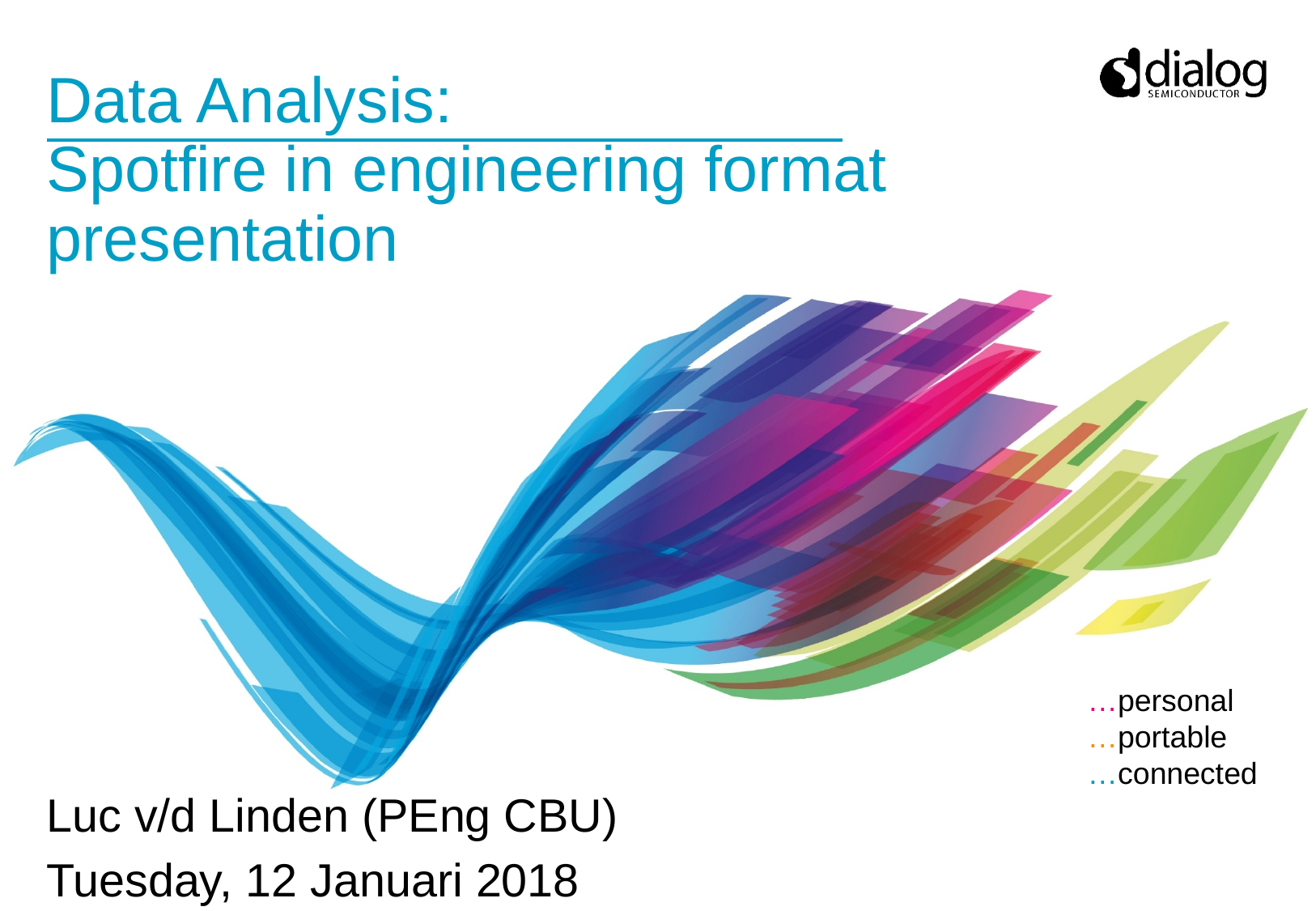

# Data Analysis: Spotfire in engineering format presentation
Luc v/d Linden (PEng CBU)
Tuesday, 12 Januari 2018